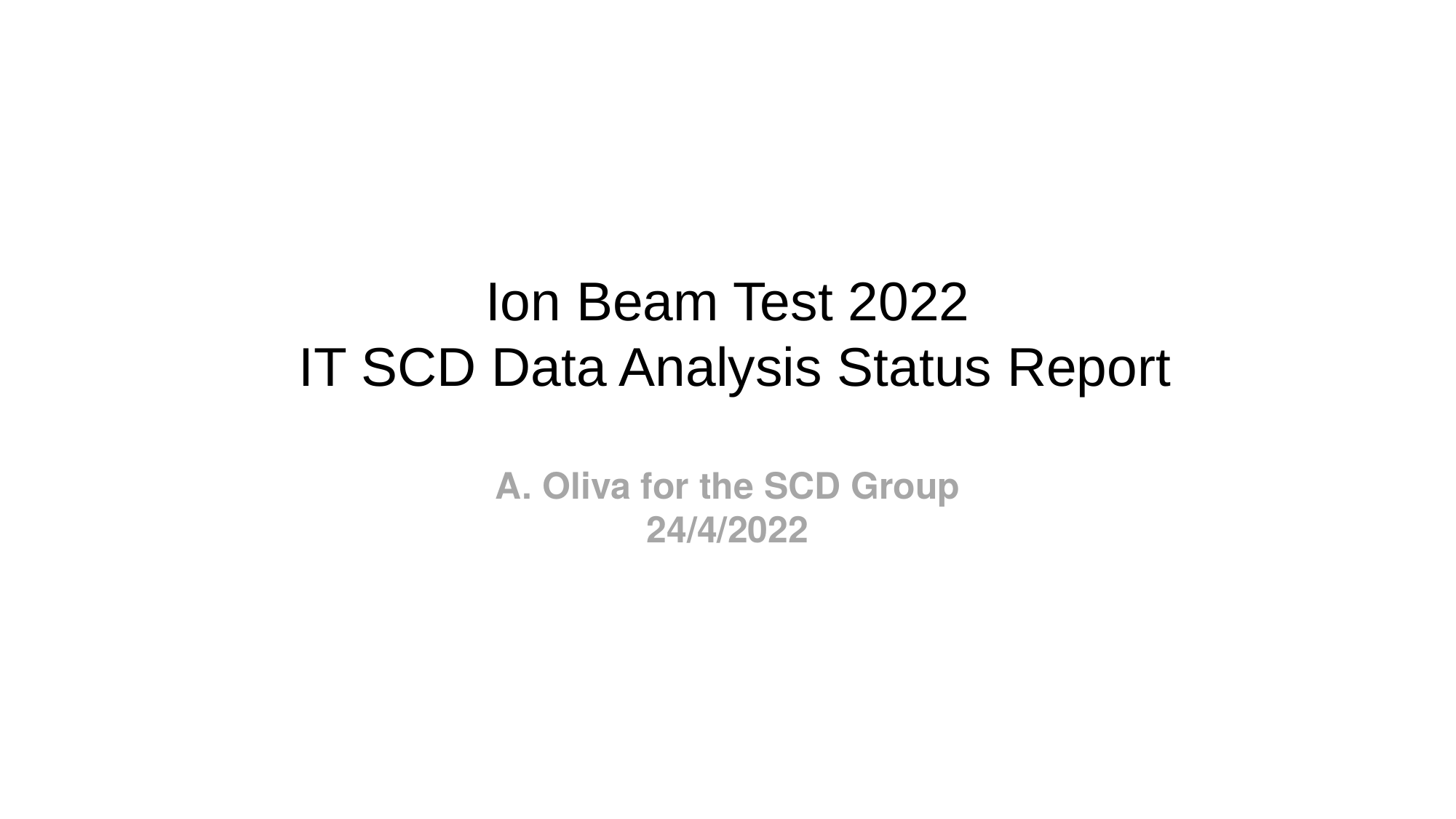

Ion Beam Test 2022
 IT SCD Data Analysis Status Report

A. Oliva for the SCD Group
24/4/2022